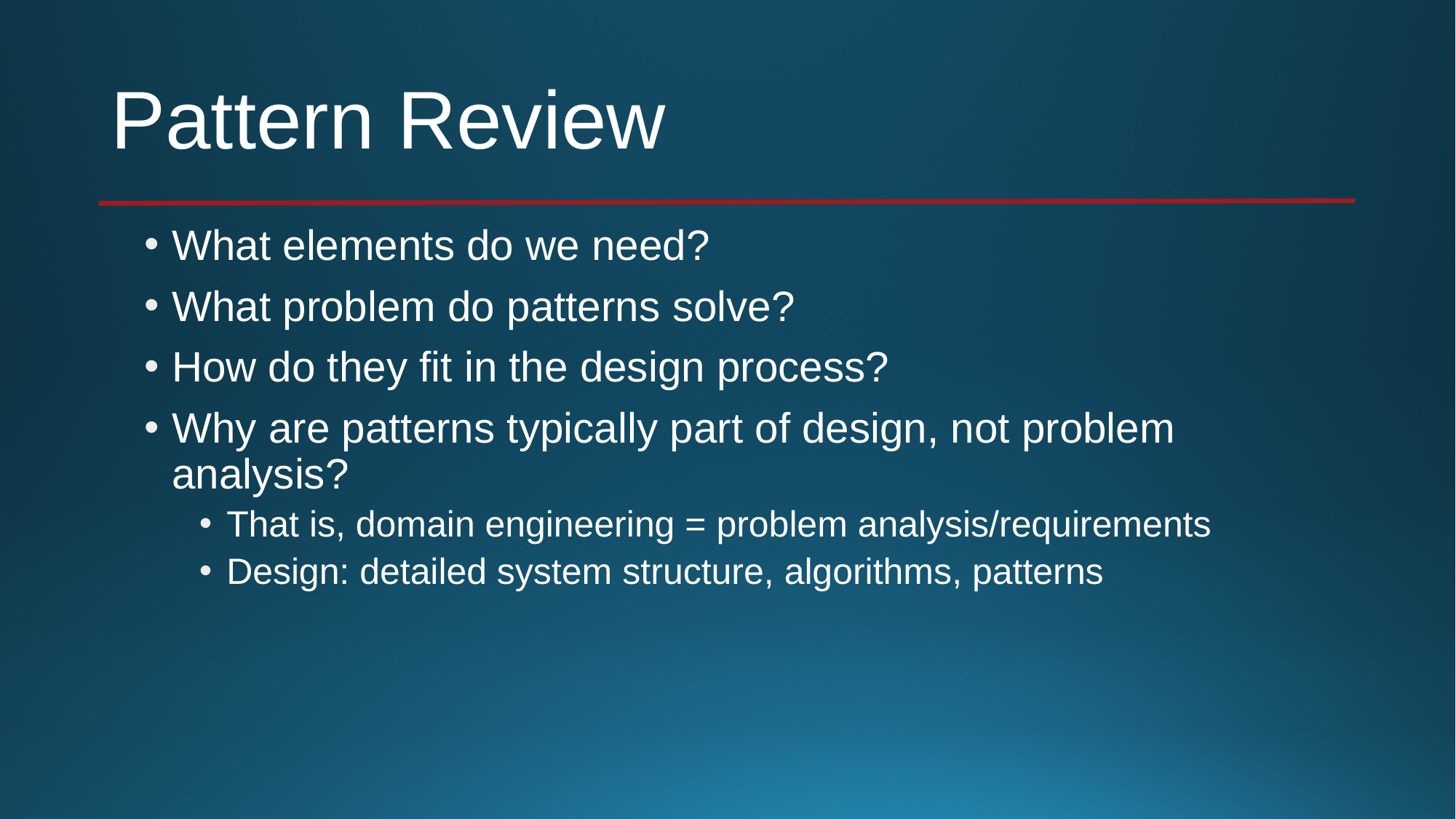

# Pattern Review
What elements do we need?
What problem do patterns solve?
How do they fit in the design process?
Why are patterns typically part of design, not problem analysis?
That is, domain engineering = problem analysis/requirements
Design: detailed system structure, algorithms, patterns